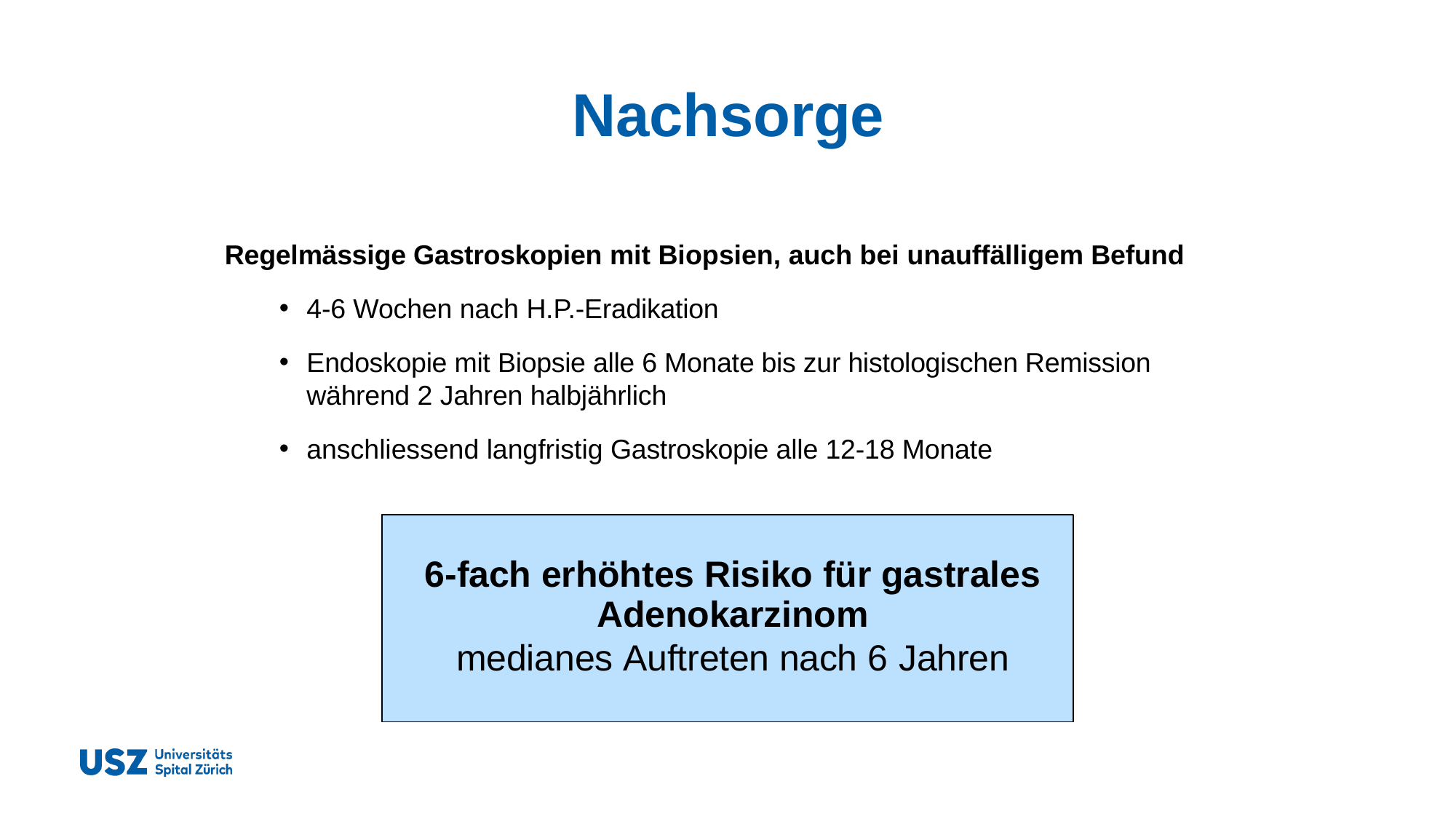

# Nachsorge
Regelmässige Gastroskopien mit Biopsien, auch bei unauffälligem Befund
4-6 Wochen nach H.P.-Eradikation
Endoskopie mit Biopsie alle 6 Monate bis zur histologischen Remission während 2 Jahren halbjährlich
anschliessend langfristig Gastroskopie alle 12-18 Monate

6-fach erhöhtes Risiko für gastrales Adenokarzinom
medianes Auftreten nach 6 Jahren